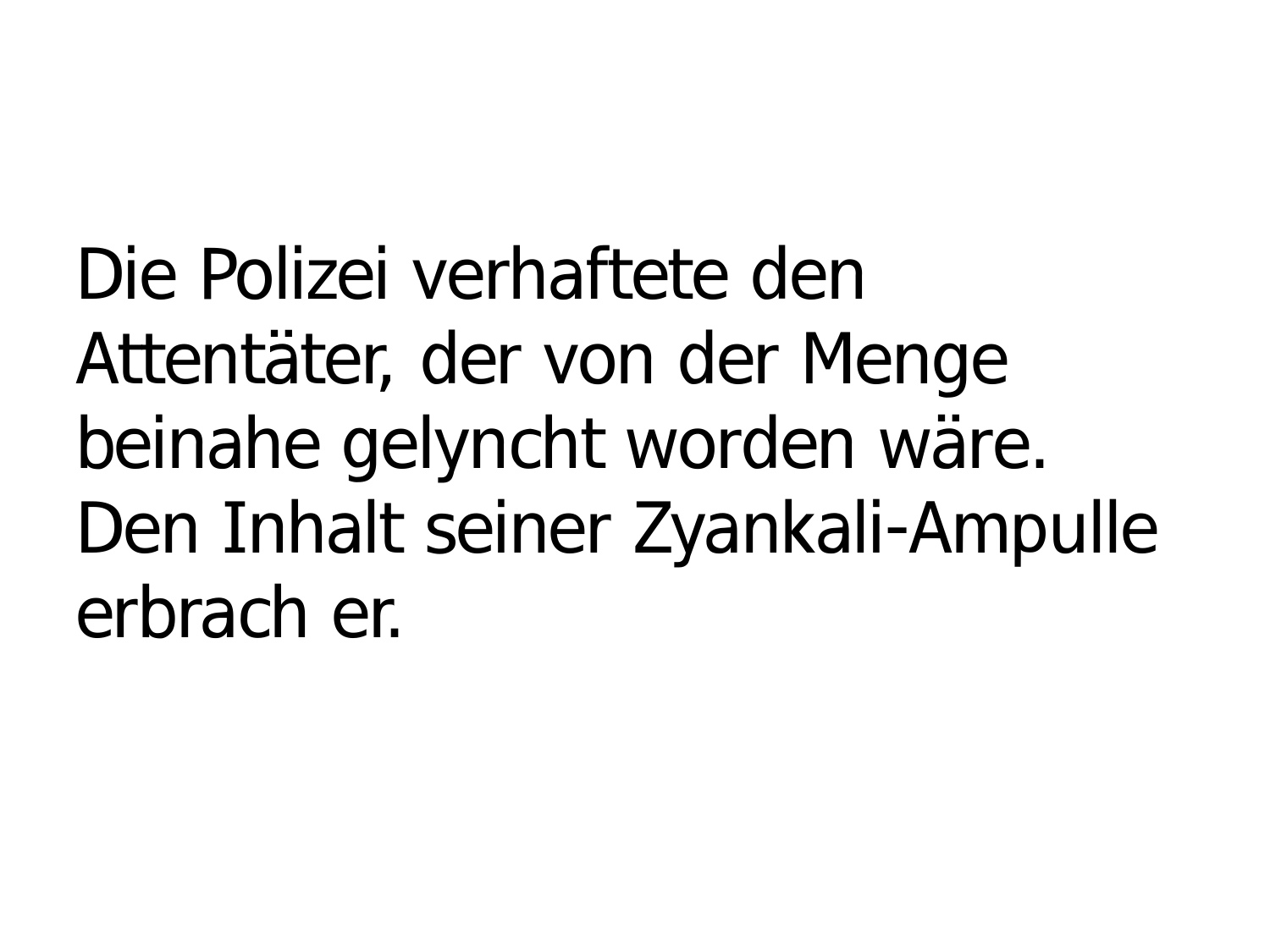

#
Die Polizei verhaftete den Attentäter, der von der Menge beinahe gelyncht worden wäre. Den Inhalt seiner Zyankali-Ampulle erbrach er.